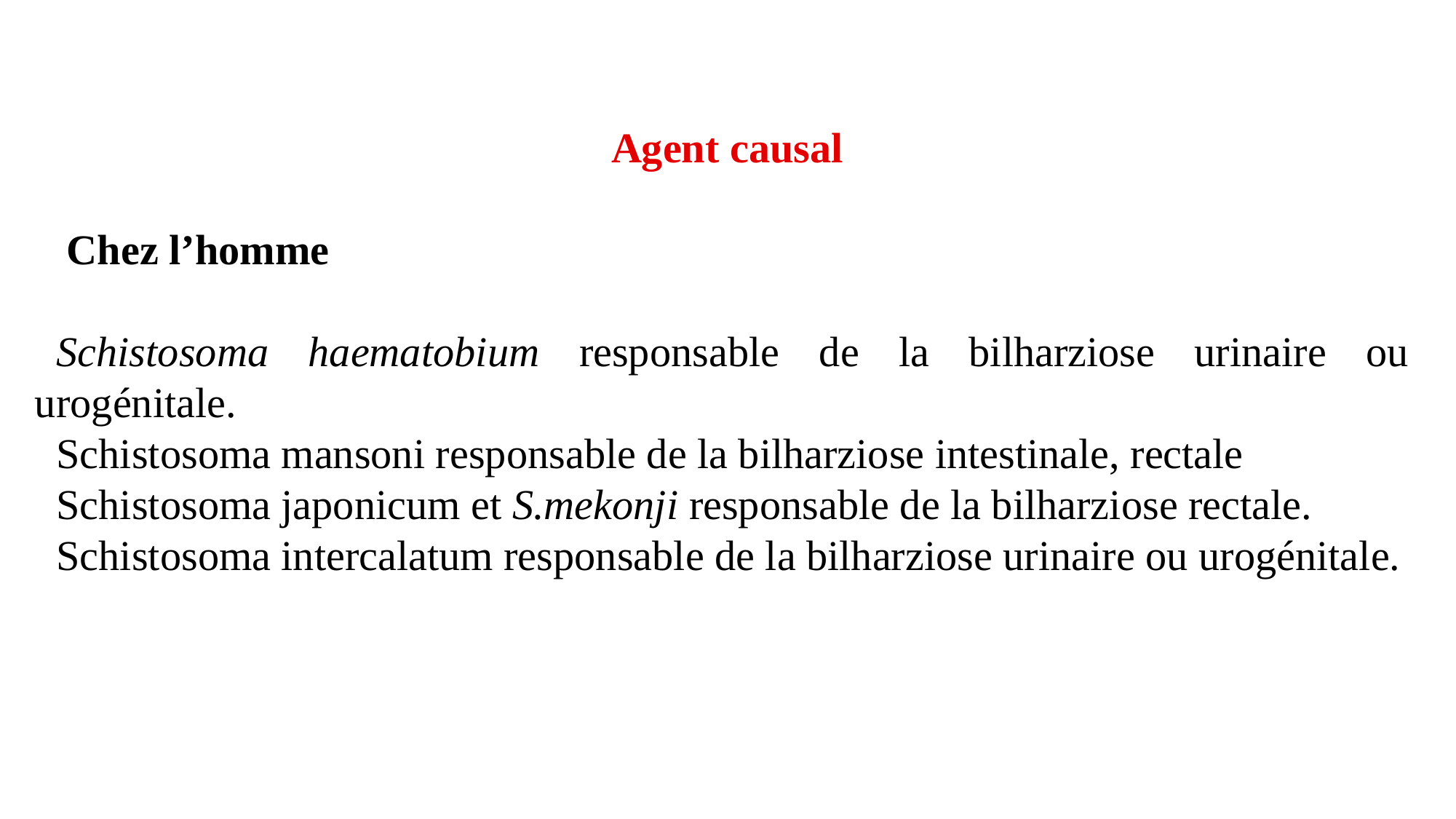

Agent causal
 Chez l’homme
Schistosoma haematobium responsable de la bilharziose urinaire ou urogénitale.Schistosoma mansoni responsable de la bilharziose intestinale, rectaleSchistosoma japonicum et S.mekonji responsable de la bilharziose rectale.Schistosoma intercalatum responsable de la bilharziose urinaire ou urogénitale.